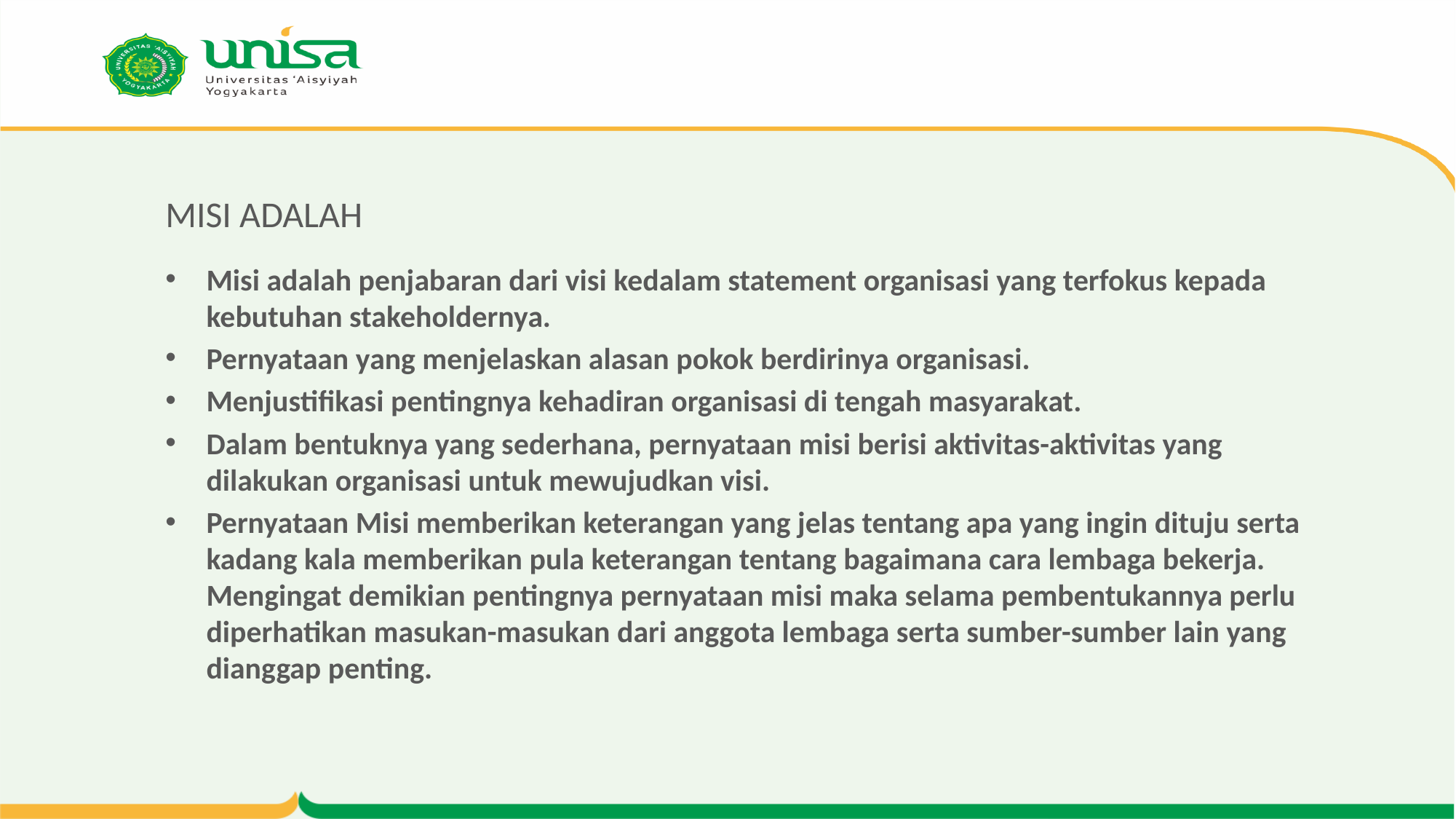

# MISI ADALAH
Misi adalah penjabaran dari visi kedalam statement organisasi yang terfokus kepada kebutuhan stakeholdernya.
Pernyataan yang menjelaskan alasan pokok berdirinya organisasi.
Menjustifikasi pentingnya kehadiran organisasi di tengah masyarakat.
Dalam bentuknya yang sederhana, pernyataan misi berisi aktivitas-aktivitas yang dilakukan organisasi untuk mewujudkan visi.
Pernyataan Misi memberikan keterangan yang jelas tentang apa yang ingin dituju serta kadang kala memberikan pula keterangan tentang bagaimana cara lembaga bekerja. Mengingat demikian pentingnya pernyataan misi maka selama pembentukannya perlu diperhatikan masukan-masukan dari anggota lembaga serta sumber-sumber lain yang dianggap penting.